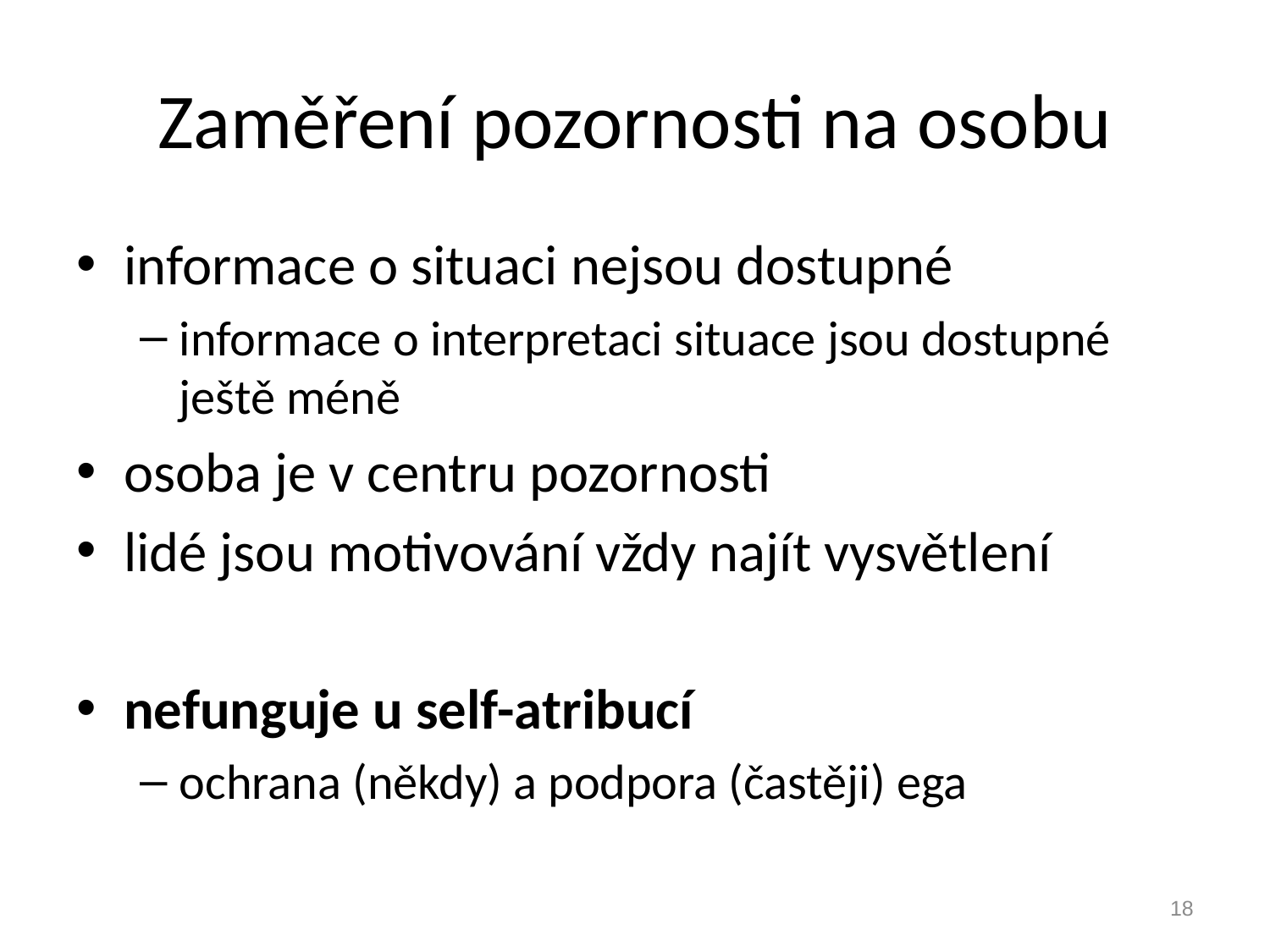

# Zaměření pozornosti na osobu
informace o situaci nejsou dostupné
informace o interpretaci situace jsou dostupné ještě méně
osoba je v centru pozornosti
lidé jsou motivování vždy najít vysvětlení

nefunguje u self-atribucí
ochrana (někdy) a podpora (častěji) ega
18